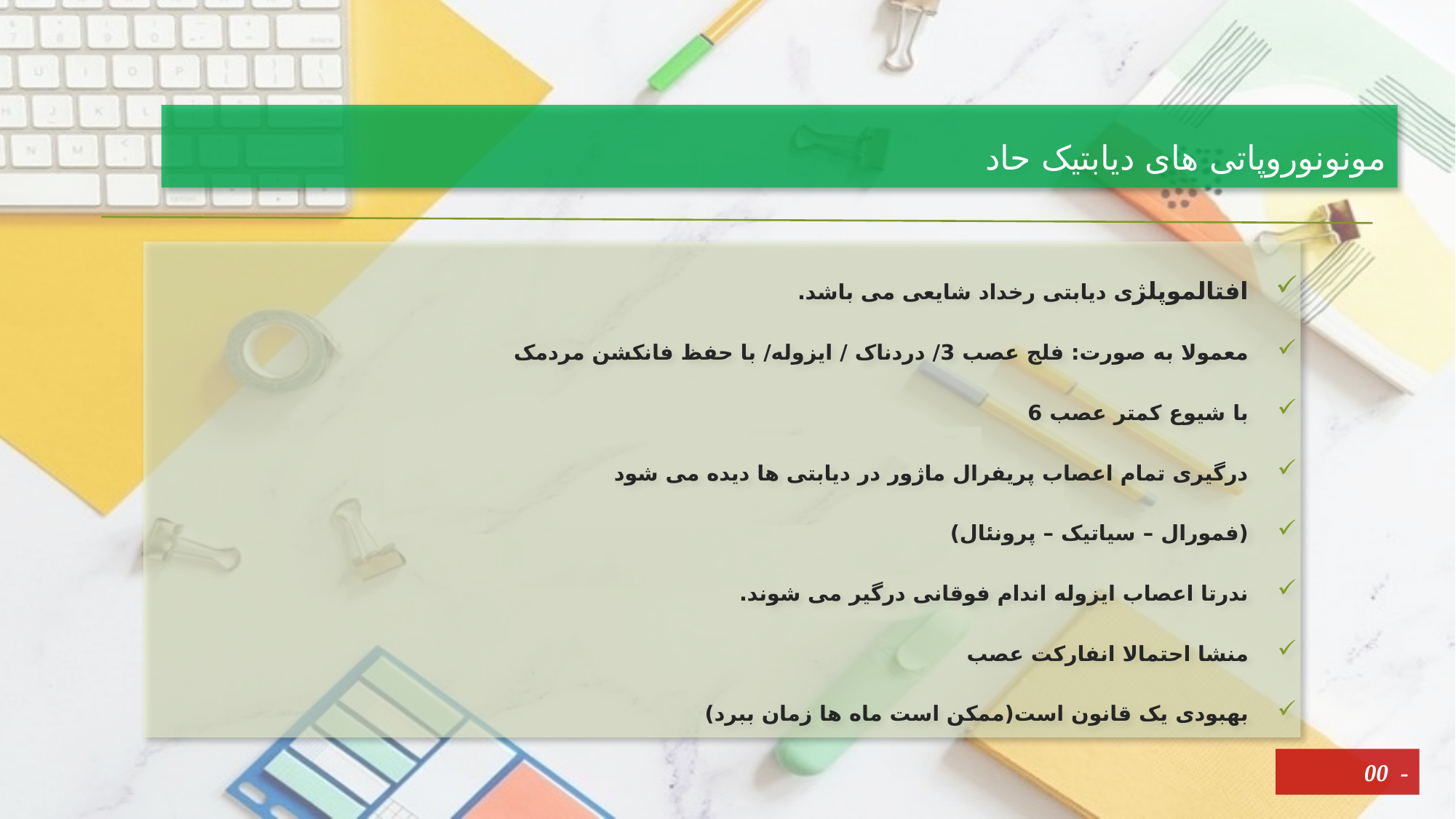

# مونونوروپاتی های دیابتیک حاد
افتالموپلژی دیابتی رخداد شایعی می باشد.
معمولا به صورت: فلج عصب 3/ دردناک / ایزوله/ با حفظ فانکشن مردمک
با شیوع کمتر عصب 6
درگیری تمام اعصاب پریفرال ماژور در دیابتی ها دیده می شود
(فمورال – سیاتیک – پرونئال)
ندرتا اعصاب ایزوله اندام فوقانی درگیر می شوند.
منشا احتمالا انفارکت عصب
بهبودی یک قانون است(ممکن است ماه ها زمان ببرد)